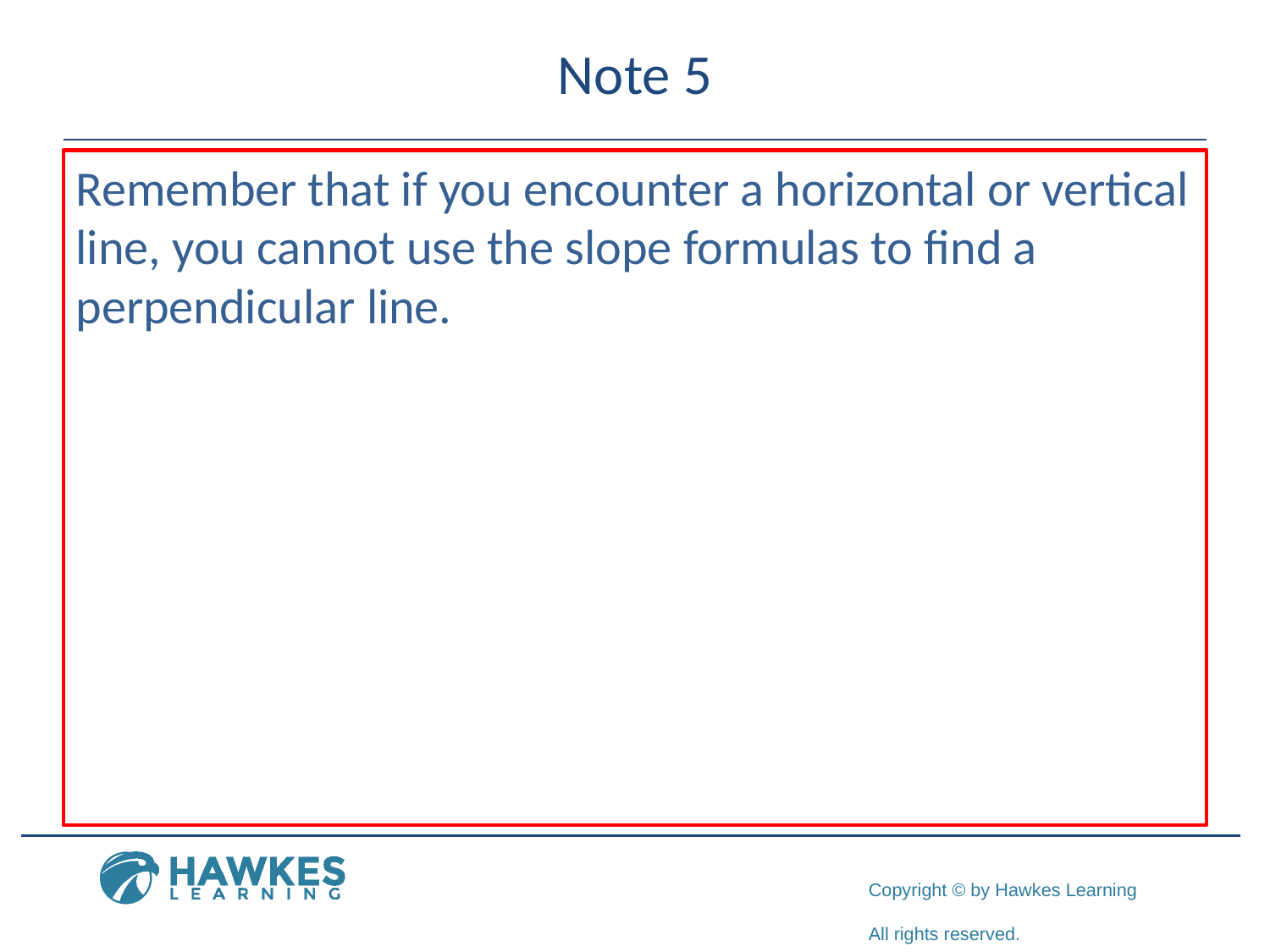

# Note 5
Remember that if you encounter a horizontal or vertical line, you cannot use the slope formulas to find a perpendicular line.